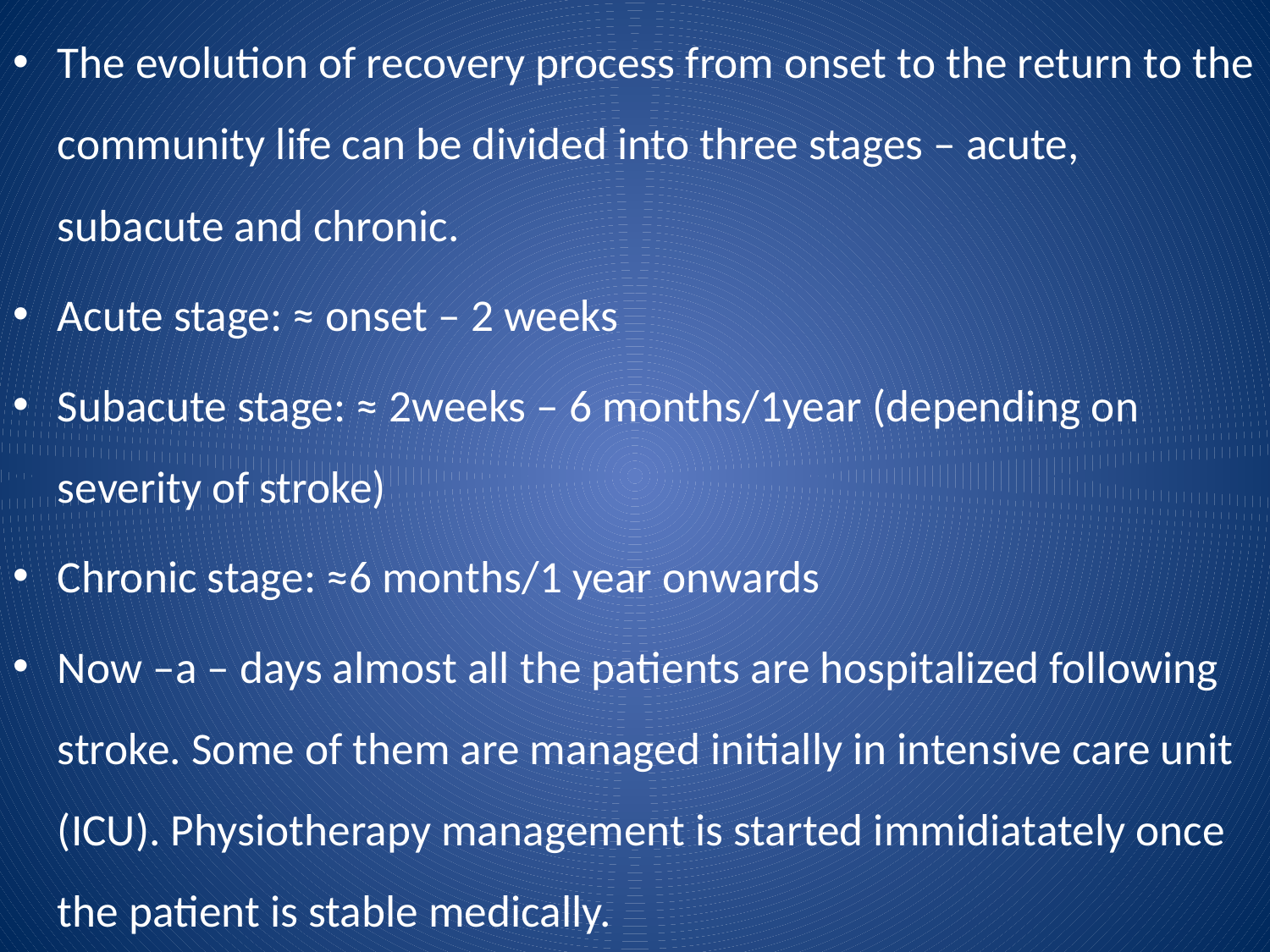

The evolution of recovery process from onset to the return to the community life can be divided into three stages – acute, subacute and chronic.
Acute stage: ≈ onset – 2 weeks
Subacute stage: ≈ 2weeks – 6 months/1year (depending on severity of stroke)
Chronic stage: ≈6 months/1 year onwards
Now –a – days almost all the patients are hospitalized following stroke. Some of them are managed initially in intensive care unit (ICU). Physiotherapy management is started immidiatately once the patient is stable medically.